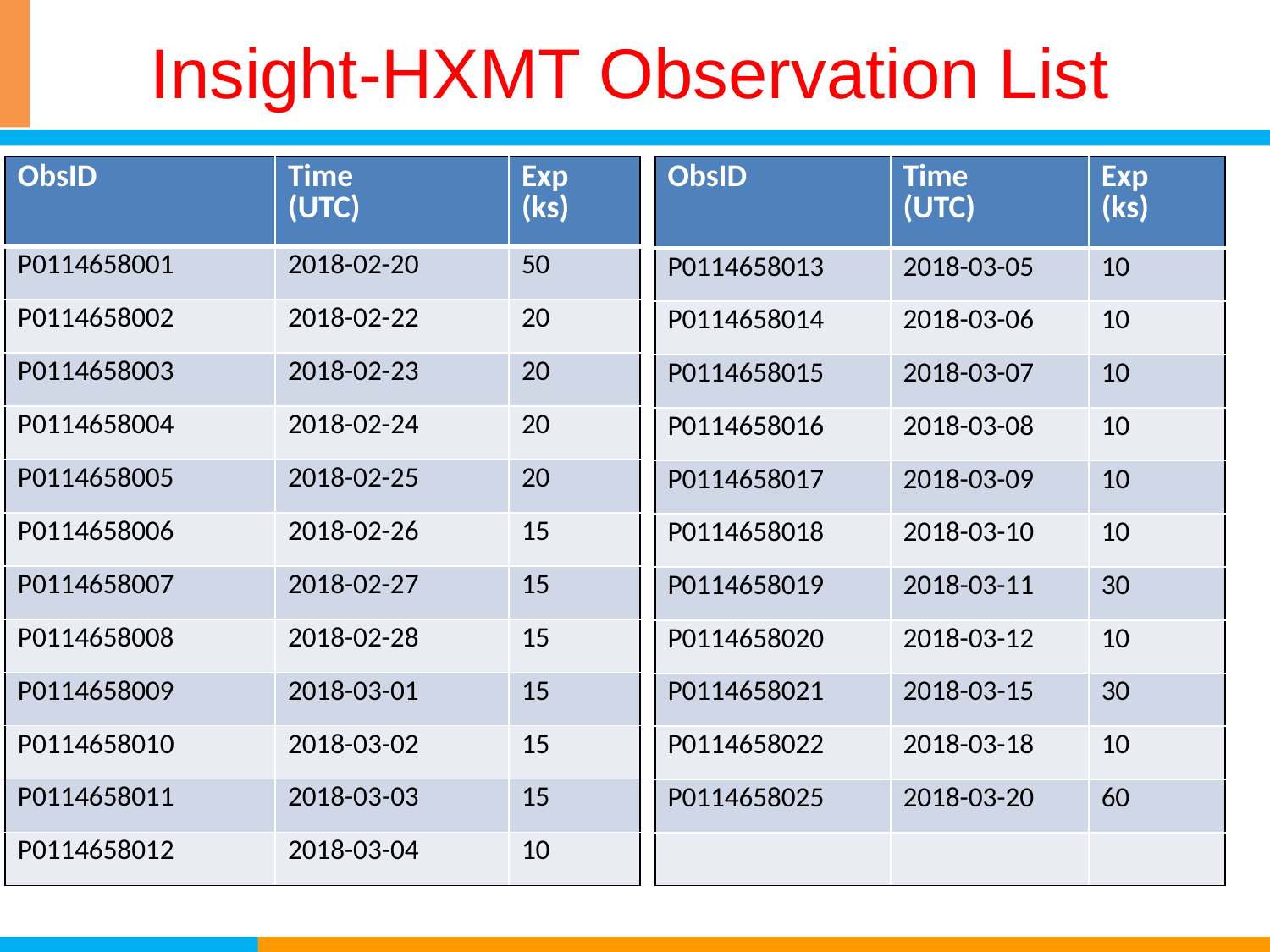

# Insight-HXMT Observation List
| ObsID | Time (UTC) | Exp (ks) |
| --- | --- | --- |
| P0114658001 | 2018-02-20 | 50 |
| P0114658002 | 2018-02-22 | 20 |
| P0114658003 | 2018-02-23 | 20 |
| P0114658004 | 2018-02-24 | 20 |
| P0114658005 | 2018-02-25 | 20 |
| P0114658006 | 2018-02-26 | 15 |
| P0114658007 | 2018-02-27 | 15 |
| P0114658008 | 2018-02-28 | 15 |
| P0114658009 | 2018-03-01 | 15 |
| P0114658010 | 2018-03-02 | 15 |
| P0114658011 | 2018-03-03 | 15 |
| P0114658012 | 2018-03-04 | 10 |
| ObsID | Time (UTC) | Exp (ks) |
| --- | --- | --- |
| P0114658013 | 2018-03-05 | 10 |
| P0114658014 | 2018-03-06 | 10 |
| P0114658015 | 2018-03-07 | 10 |
| P0114658016 | 2018-03-08 | 10 |
| P0114658017 | 2018-03-09 | 10 |
| P0114658018 | 2018-03-10 | 10 |
| P0114658019 | 2018-03-11 | 30 |
| P0114658020 | 2018-03-12 | 10 |
| P0114658021 | 2018-03-15 | 30 |
| P0114658022 | 2018-03-18 | 10 |
| P0114658025 | 2018-03-20 | 60 |
|  |  |  |